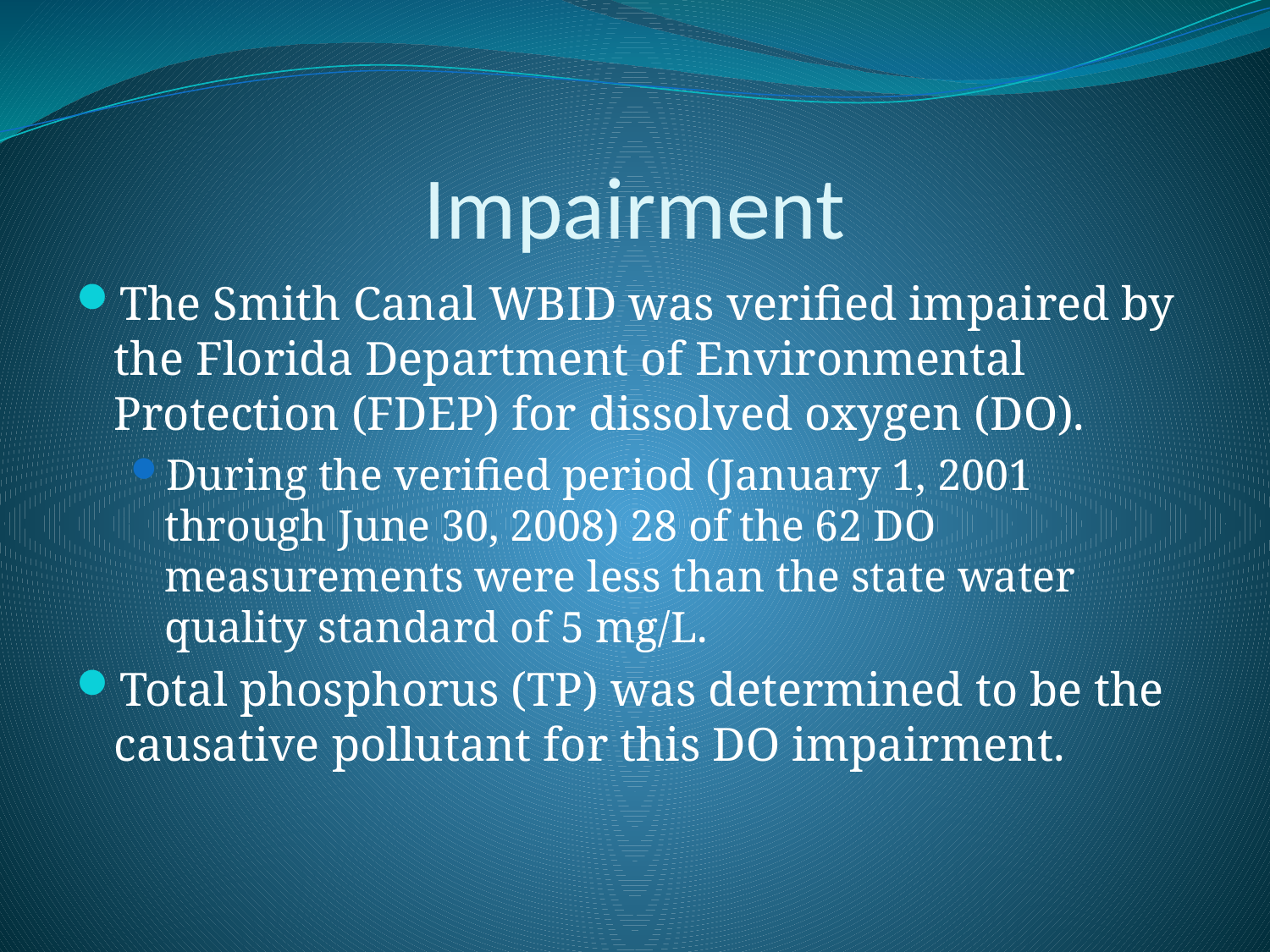

# Impairment
The Smith Canal WBID was verified impaired by the Florida Department of Environmental Protection (FDEP) for dissolved oxygen (DO).
During the verified period (January 1, 2001 through June 30, 2008) 28 of the 62 DO measurements were less than the state water quality standard of 5 mg/L.
Total phosphorus (TP) was determined to be the causative pollutant for this DO impairment.